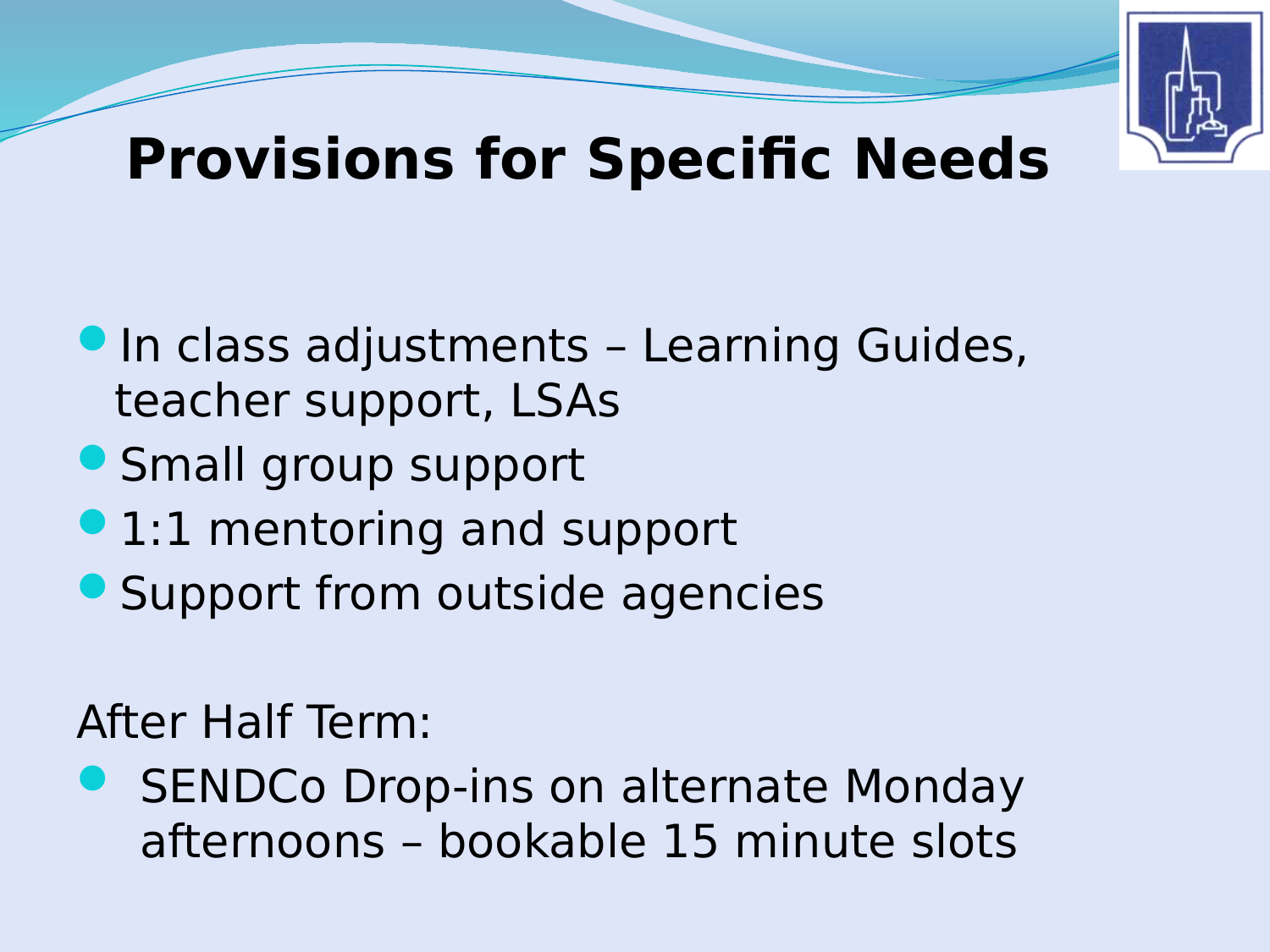

# Provisions for Specific Needs
In class adjustments – Learning Guides, teacher support, LSAs
Small group support
1:1 mentoring and support
Support from outside agencies

After Half Term:
SENDCo Drop-ins on alternate Monday afternoons – bookable 15 minute slots